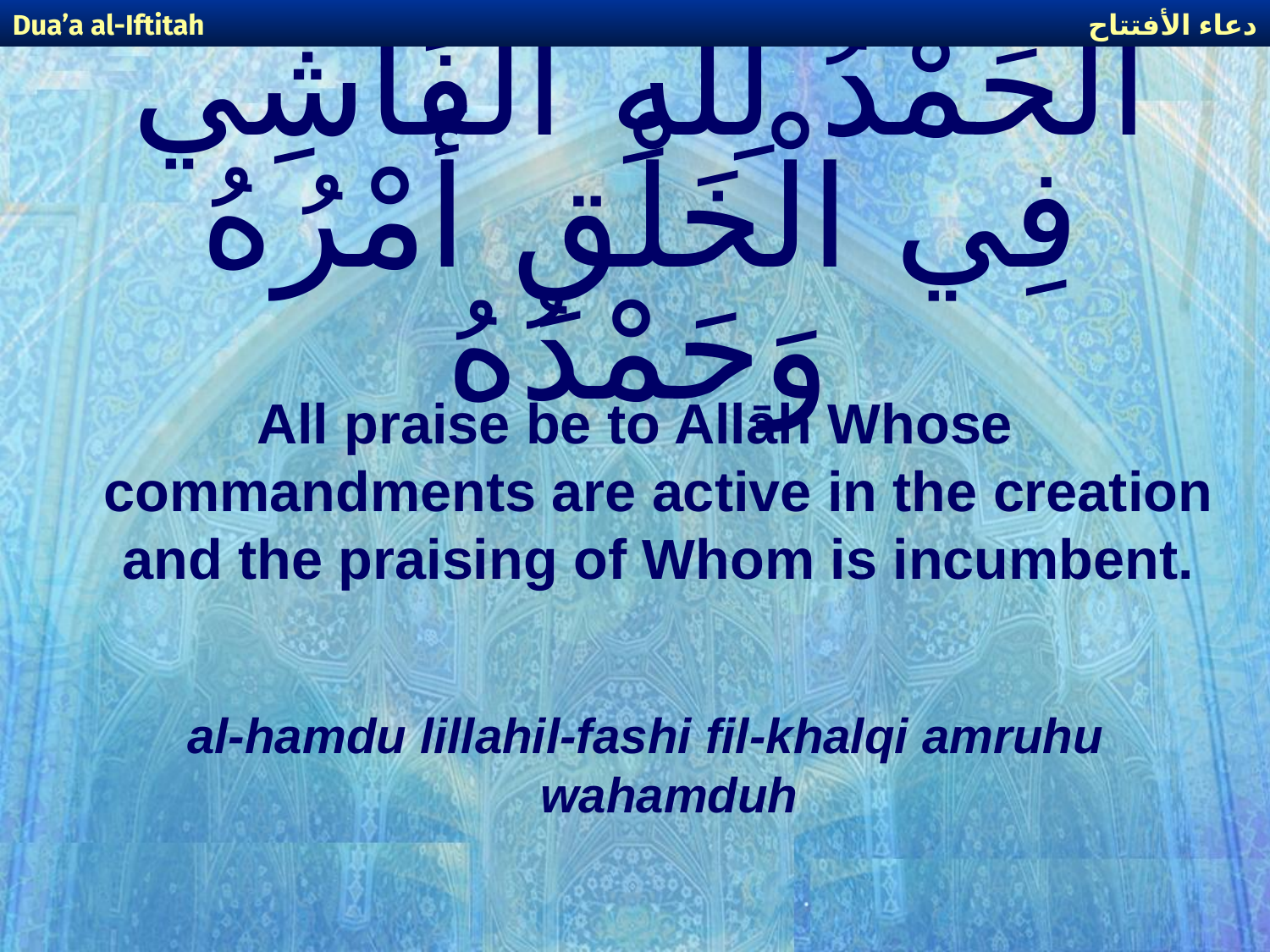

دعاء الأفتتاح
Dua’a al-Iftitah
# الْحَمْدُ لِلّهِ الْفَاشِي فِي الْخَلْقِ أَمْرُهُ وَحَمْدُهُ
All praise be to Allāh Whose commandments are active in the creation and the praising of Whom is incumbent.
al-hamdu lillahil-fashi fil-khalqi amruhu wahamduh